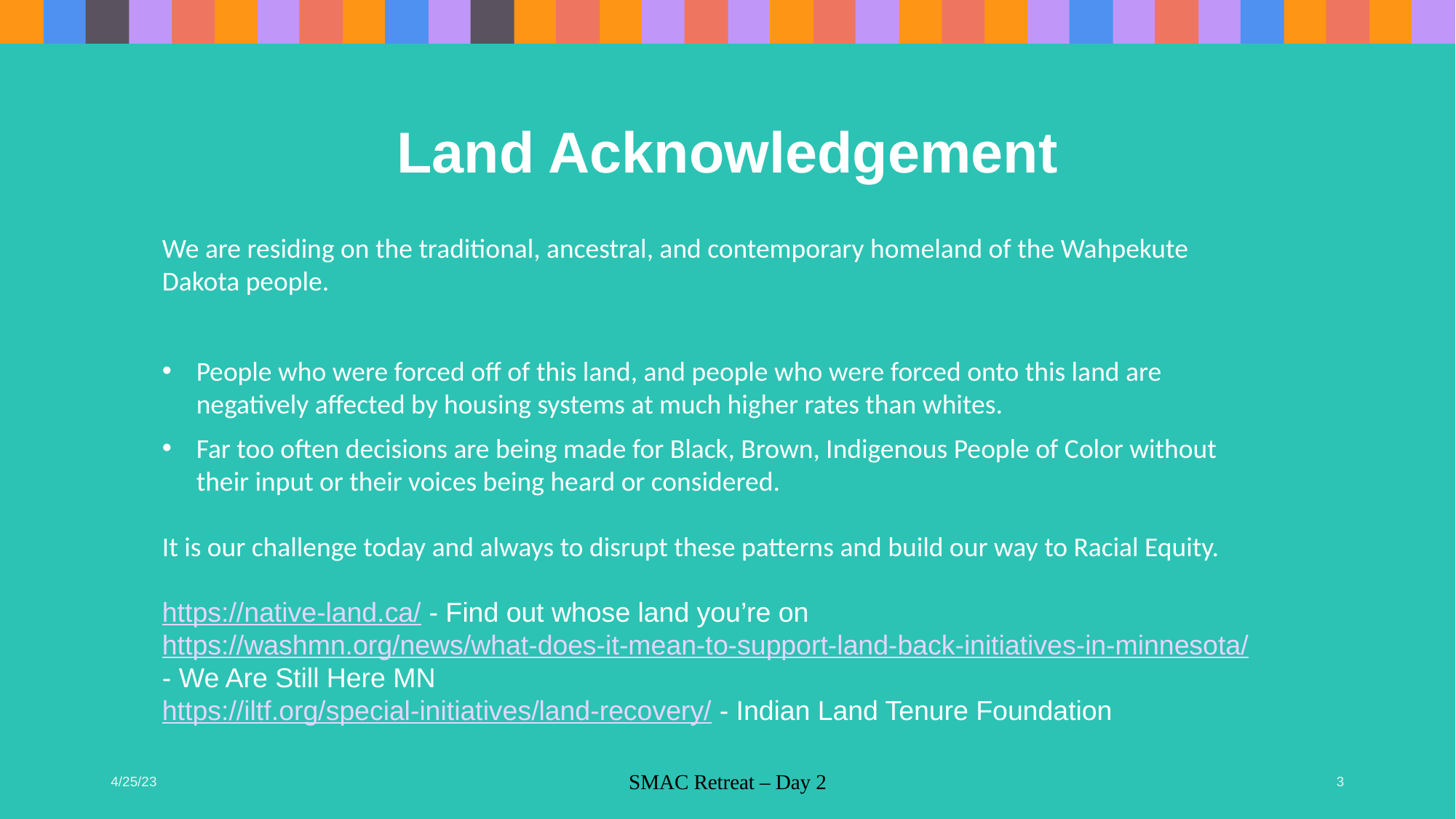

# Land Acknowledgement
We are residing on the traditional, ancestral, and contemporary homeland of the Wahpekute Dakota people.

People who were forced off of this land, and people who were forced onto this land are negatively affected by housing systems at much higher rates than whites.
Far too often decisions are being made for Black, Brown, Indigenous People of Color without  their input or their voices being heard or considered.

It is our challenge today and always to disrupt these patterns and build our way to Racial Equity.

https://native-land.ca/ - Find out whose land you’re on
https://washmn.org/news/what-does-it-mean-to-support-land-back-initiatives-in-minnesota/ - We Are Still Here MN
https://iltf.org/special-initiatives/land-recovery/ - Indian Land Tenure Foundation

4/25/23
SMAC Retreat – Day 2
3